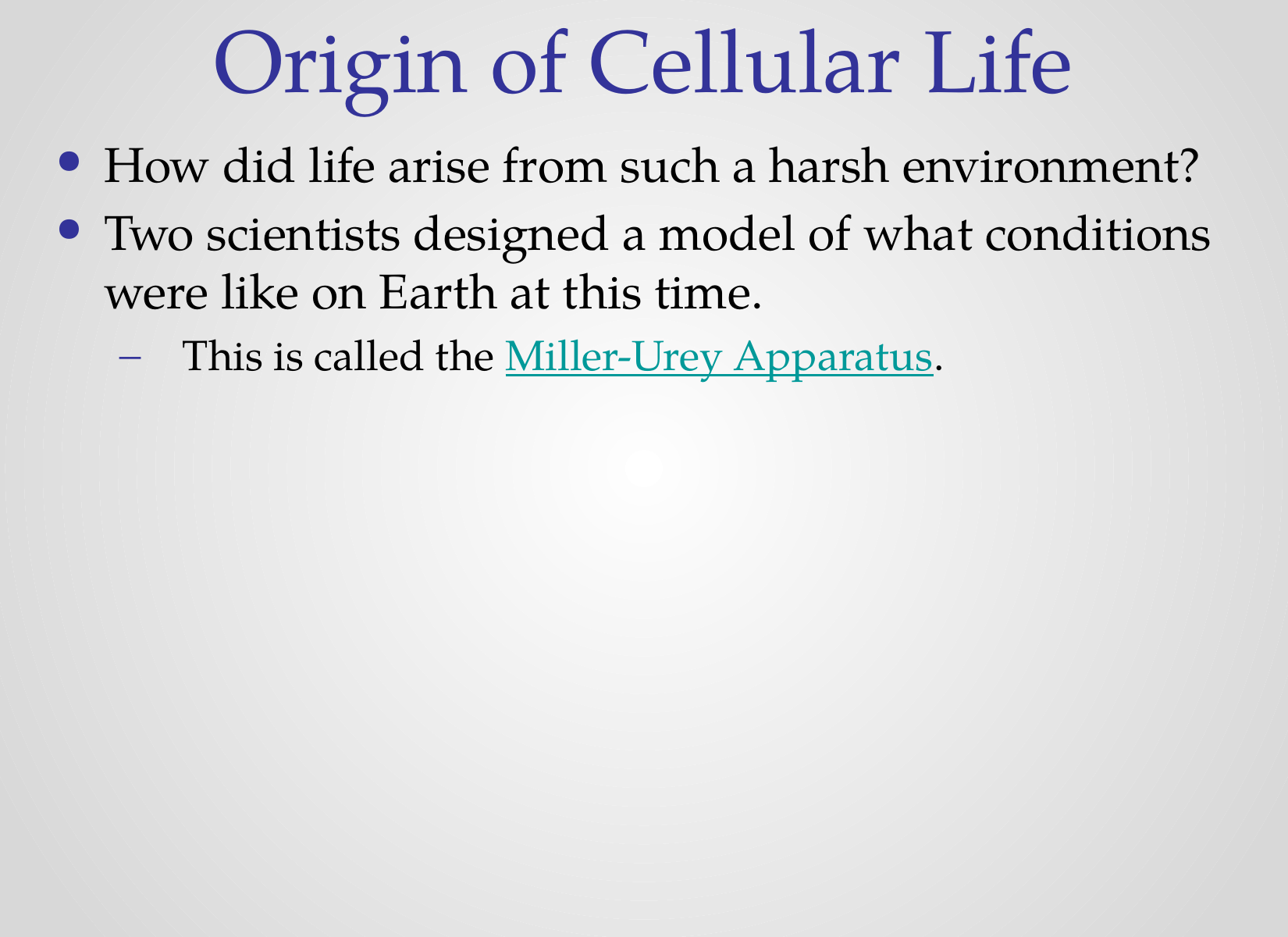

# Origin of Cellular Life
How did life arise from such a harsh environment?
Two scientists designed a model of what conditions were like on Earth at this time.
This is called the Miller-Urey Apparatus.